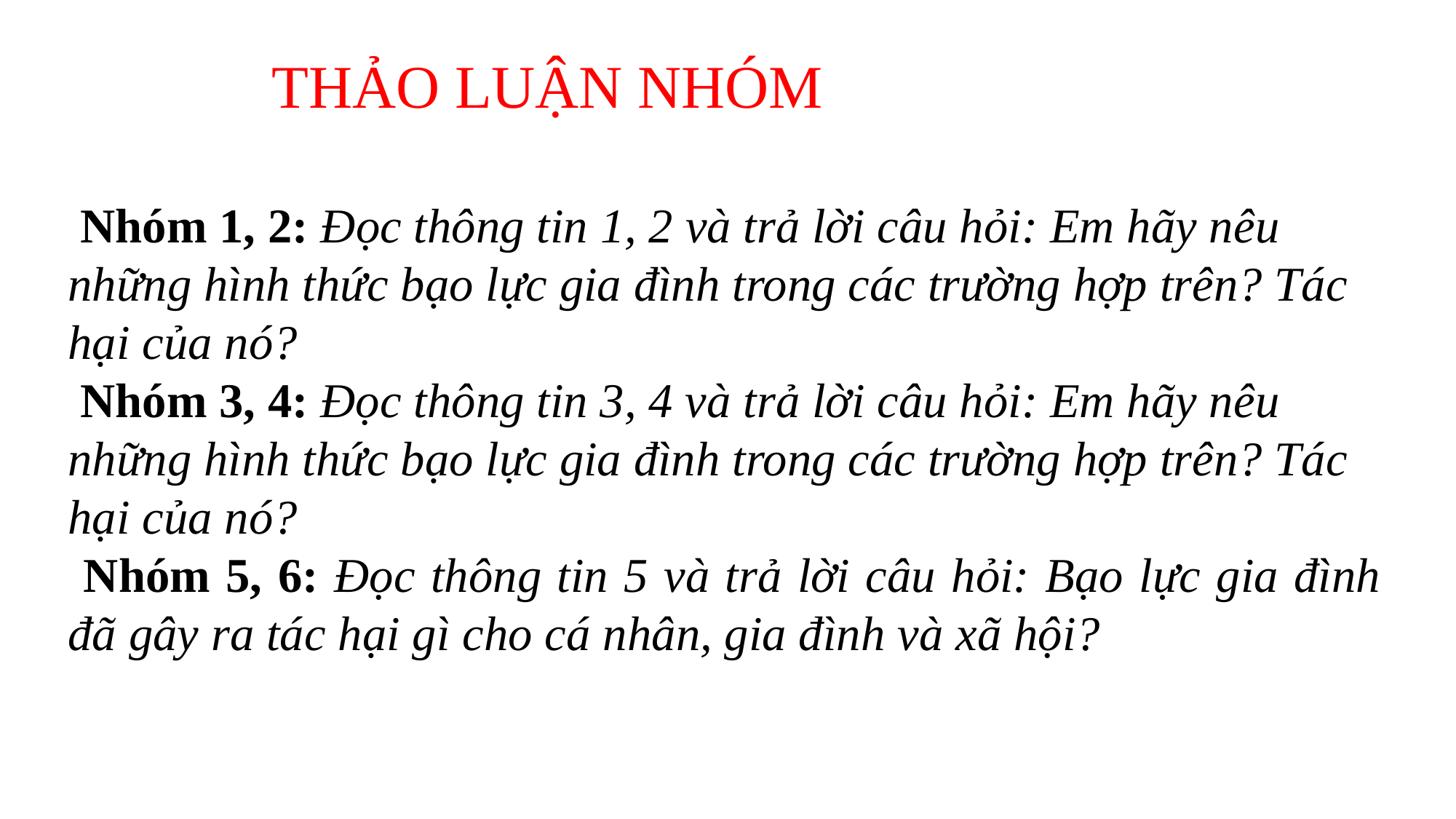

THẢO LUẬN NHÓM
 Nhóm 1, 2: Đọc thông tin 1, 2 và trả lời câu hỏi: Em hãy nêu những hình thức bạo lực gia đình trong các trường hợp trên? Tác hại của nó? Nhóm 3, 4: Đọc thông tin 3, 4 và trả lời câu hỏi: Em hãy nêu những hình thức bạo lực gia đình trong các trường hợp trên? Tác hại của nó? Nhóm 5, 6: Đọc thông tin 5 và trả lời câu hỏi: Bạo lực gia đình đã gây ra tác hại gì cho cá nhân, gia đình và xã hội?